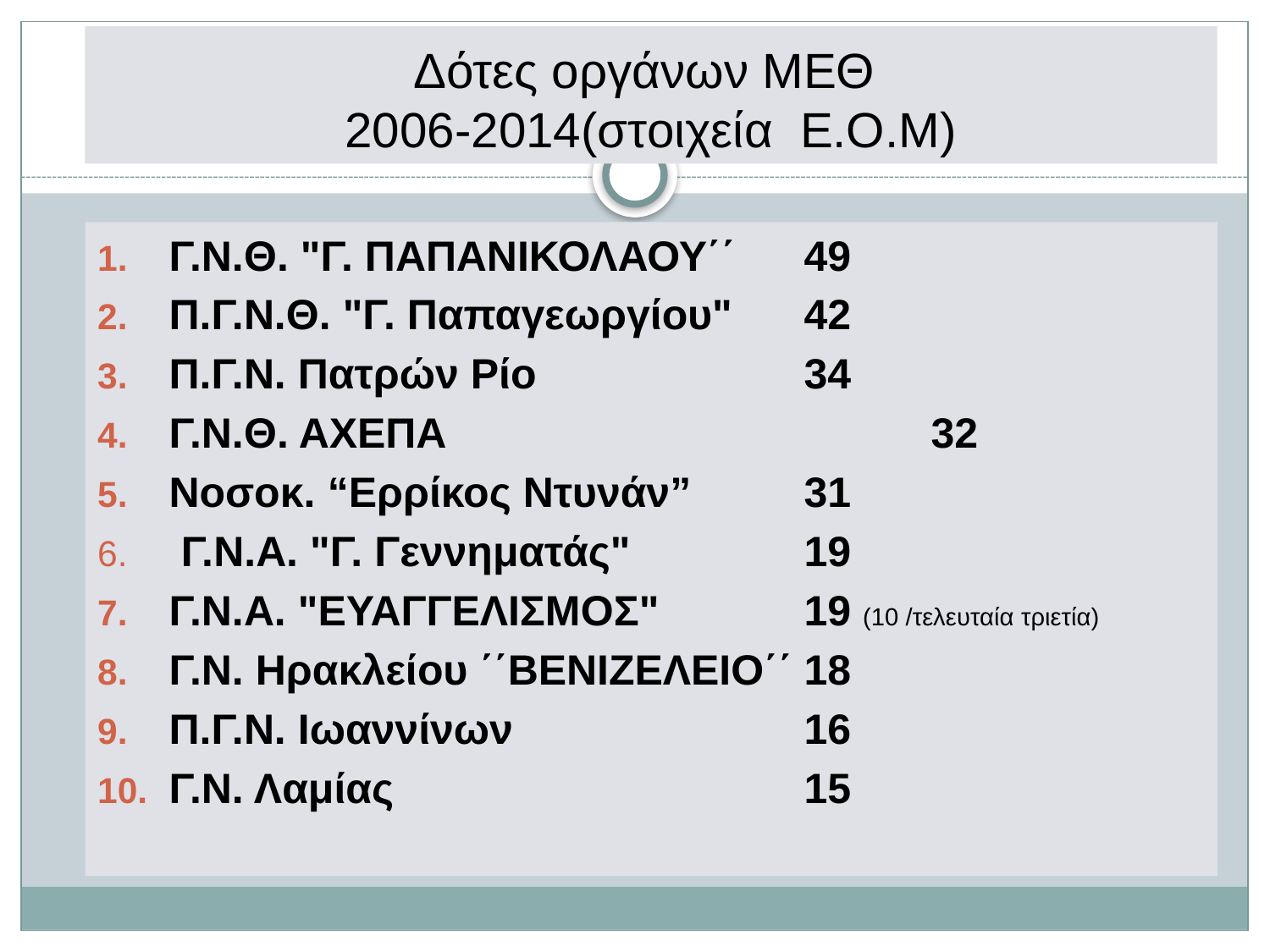

# Δότες οργάνων ΜΕΘ 2006-2014(στοιχεία  Ε.Ο.Μ)
Γ.Ν.Θ. "Γ. ΠΑΠΑΝΙΚΟΛΑΟΥ΄΄  	49
Π.Γ.Ν.Θ. "Γ. Παπαγεωργίου" 	42
Π.Γ.Ν. Πατρών Ρίο                    	34
Γ.Ν.Θ. ΑΧΕΠΑ 			     	32
Νοσοκ. “Ερρίκος Ντυνάν”      	31
 Γ.Ν.Α. "Γ. Γεννηματάς"           	19
Γ.Ν.Α. "ΕΥΑΓΓΕΛΙΣΜΟΣ"          	19 (10 /τελευταία τριετία)
Γ.Ν. Ηρακλείου ΄΄ΒΕΝΙΖΕΛΕΙΟ΄΄	18
Π.Γ.Ν. Ιωαννίνων 	                	16
Γ.Ν. Λαμίας                                 	15